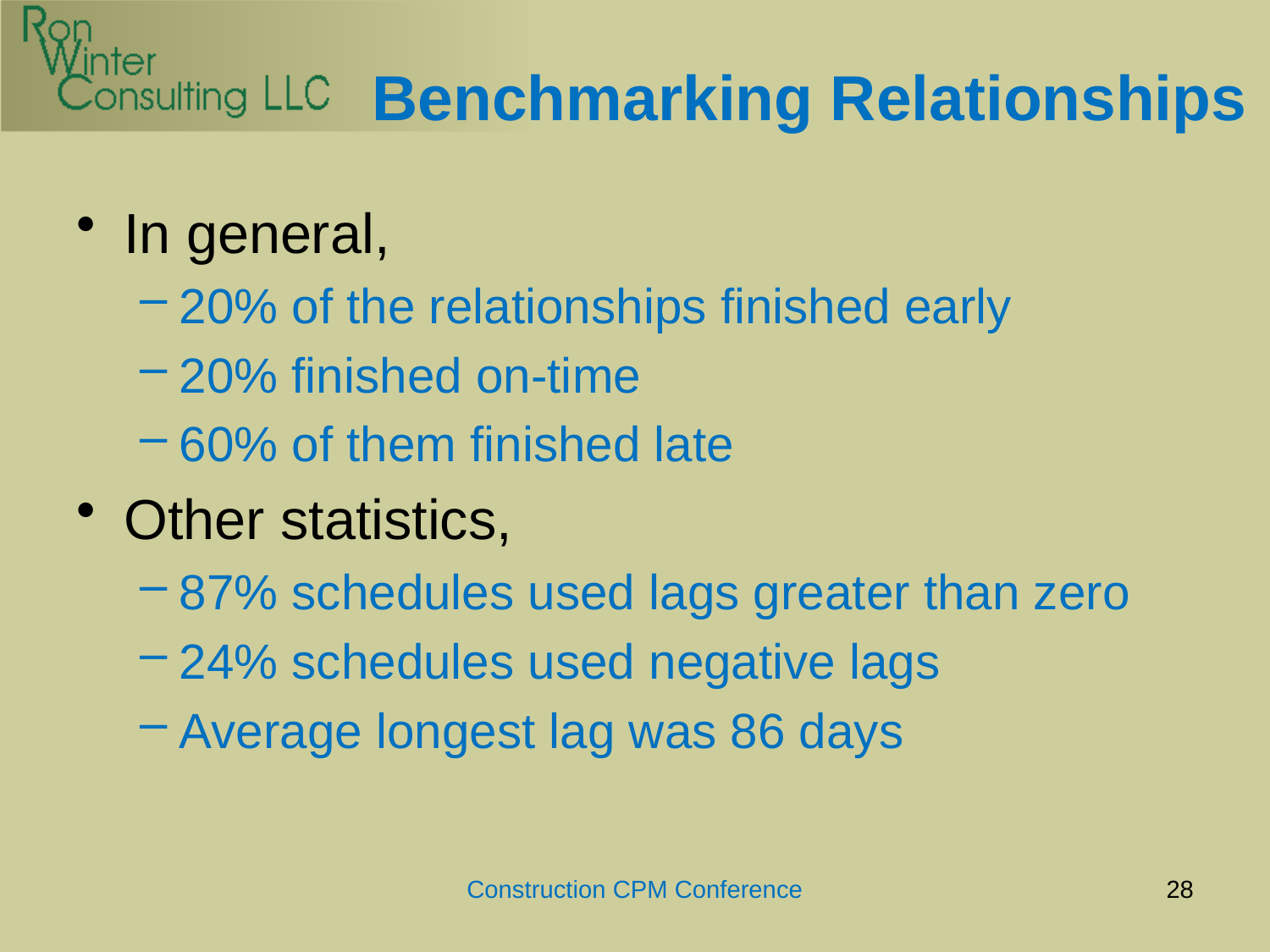

# Benchmarking Relationships
In general,
20% of the relationships finished early
20% finished on-time
60% of them finished late
Other statistics,
87% schedules used lags greater than zero
24% schedules used negative lags
Average longest lag was 86 days

Construction CPM Conference
28